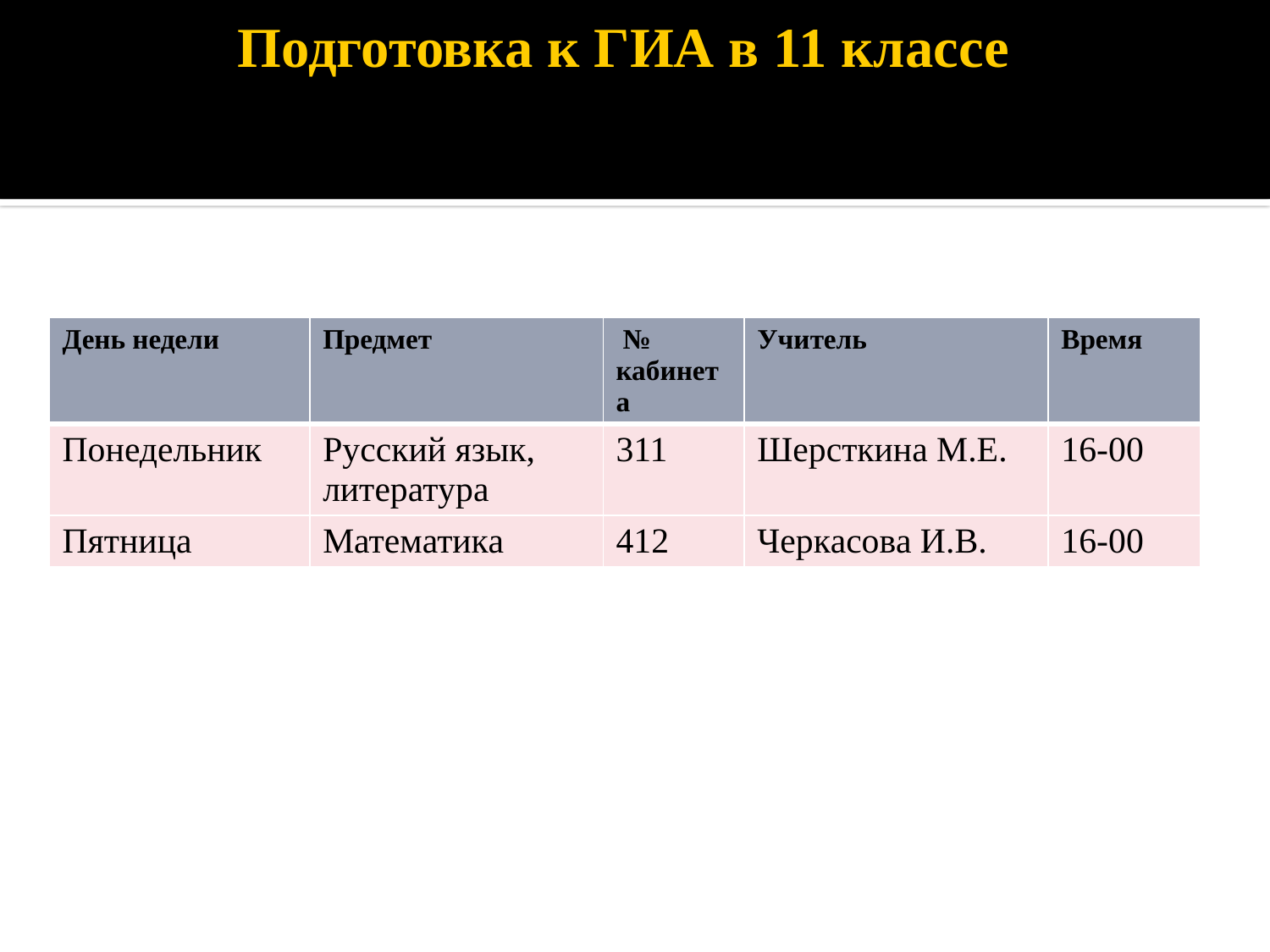

# Подготовка к ГИА в 11 классе
| День недели | Предмет | № кабинета | Учитель | Время |
| --- | --- | --- | --- | --- |
| Понедельник | Русский язык, литература | 311 | Шерсткина М.Е. | 16-00 |
| Пятница | Математика | 412 | Черкасова И.В. | 16-00 |